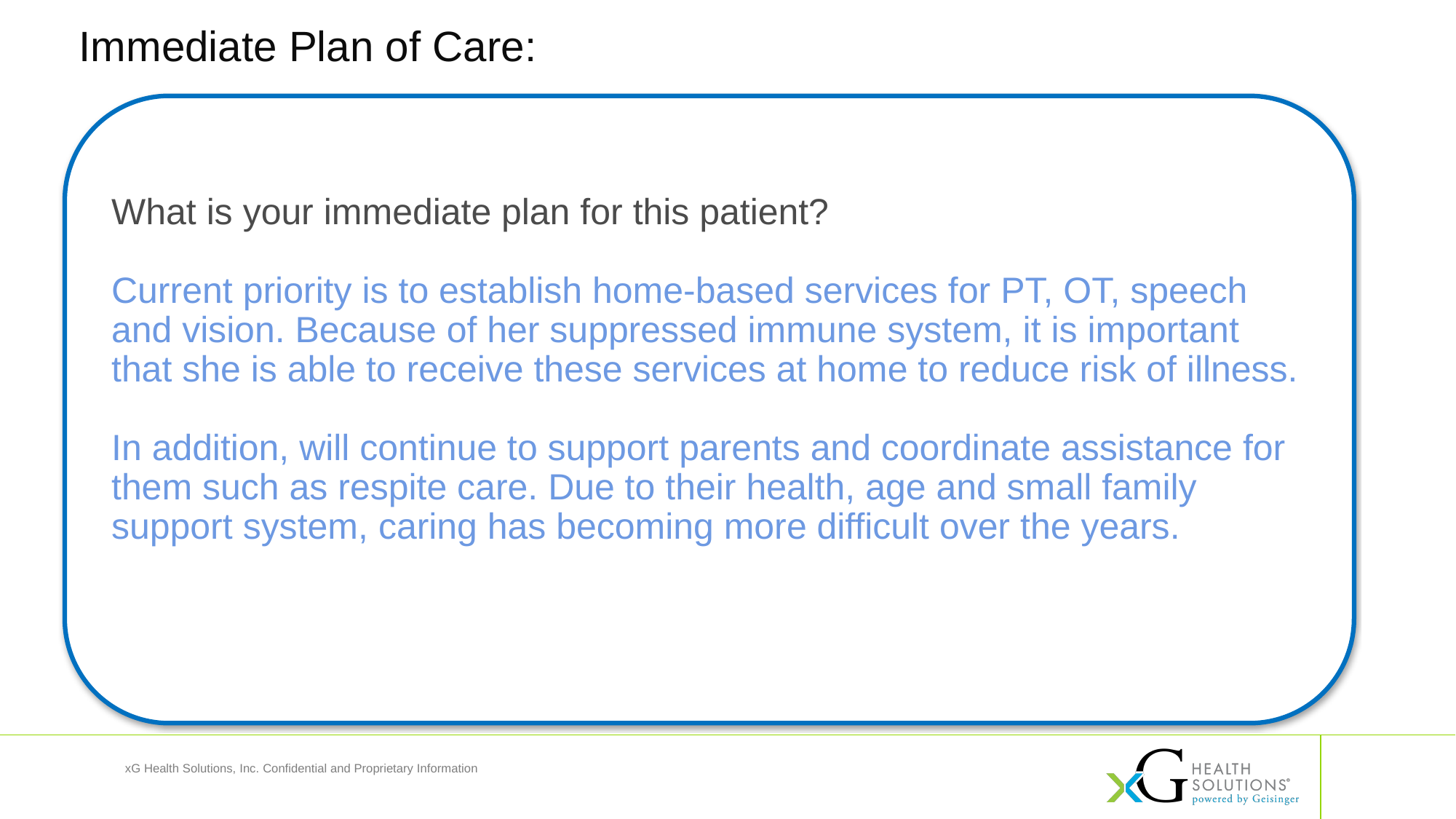

Immediate Plan of Care:

What is your immediate plan for this patient?

Current priority is to establish home-based services for PT, OT, speech and vision. Because of her suppressed immune system, it is important that she is able to receive these services at home to reduce risk of illness.

In addition, will continue to support parents and coordinate assistance for them such as respite care. Due to their health, age and small family support system, caring has becoming more difficult over the years.